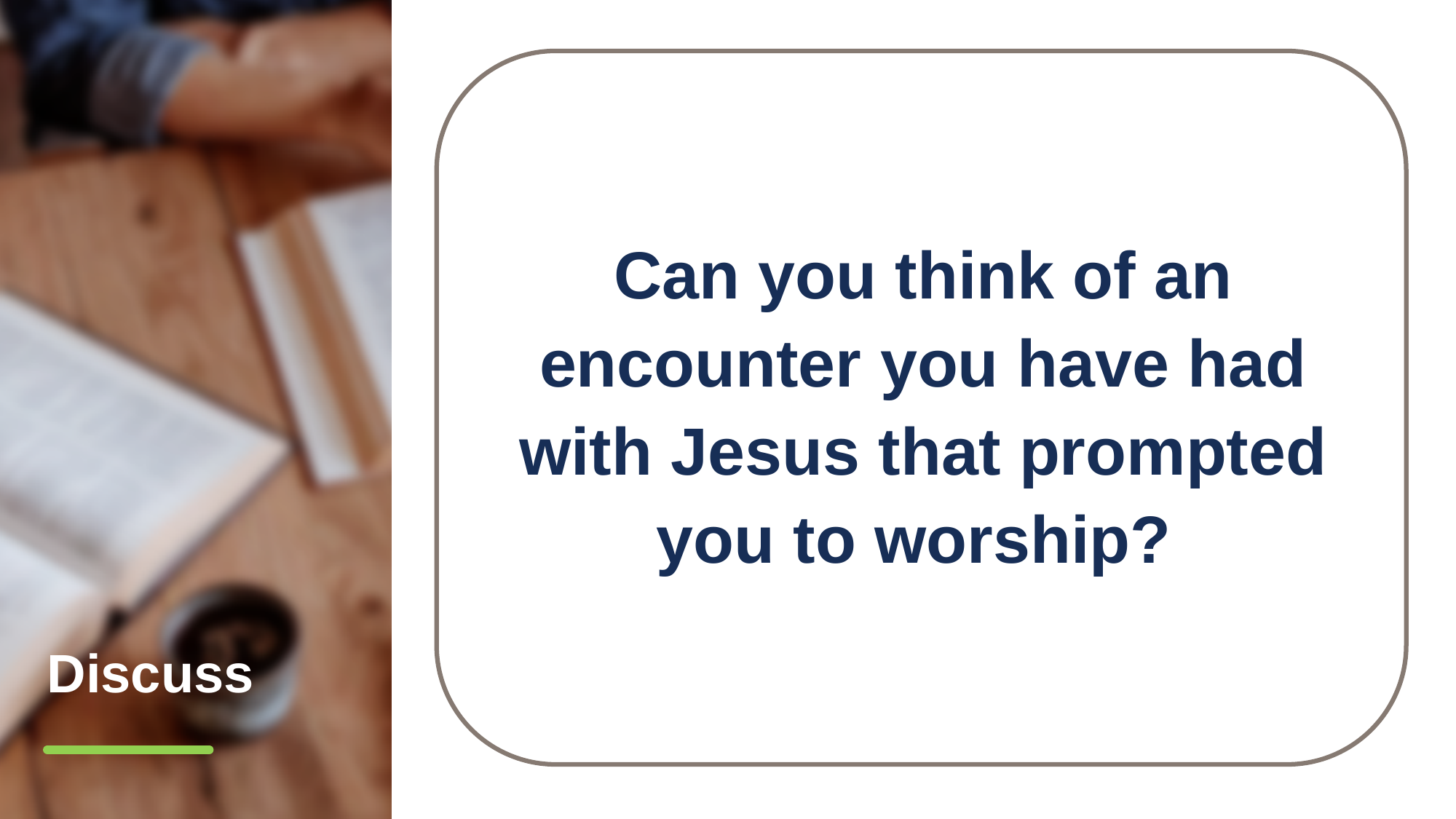

Can you think of an encounter you have had with Jesus that prompted you to worship?
# Discuss